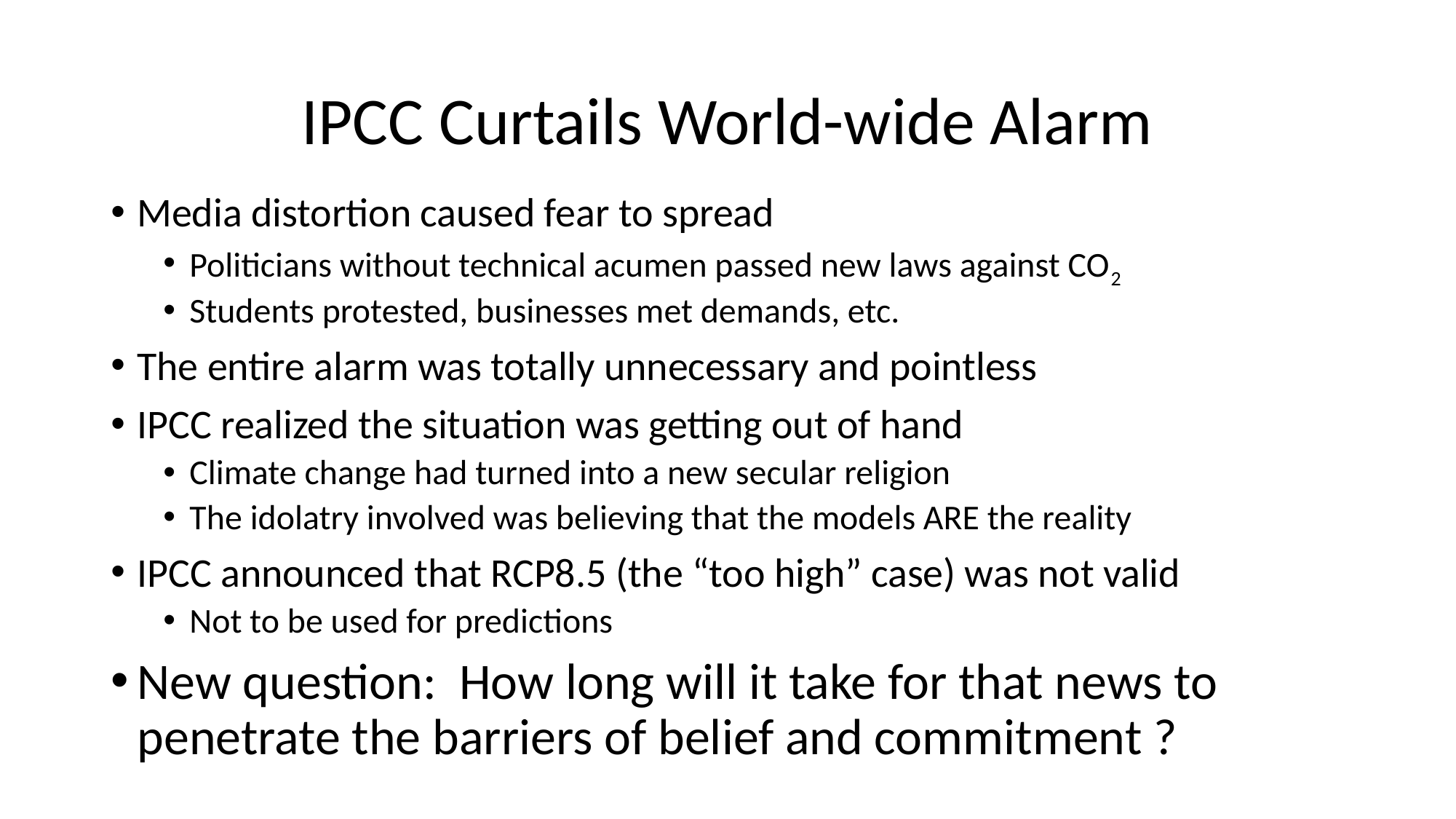

# IPCC Curtails World-wide Alarm
Media distortion caused fear to spread
Politicians without technical acumen passed new laws against CO2
Students protested, businesses met demands, etc.
The entire alarm was totally unnecessary and pointless
IPCC realized the situation was getting out of hand
Climate change had turned into a new secular religion
The idolatry involved was believing that the models ARE the reality
IPCC announced that RCP8.5 (the “too high” case) was not valid
Not to be used for predictions
New question:  How long will it take for that news to    penetrate the barriers of belief and commitment ?